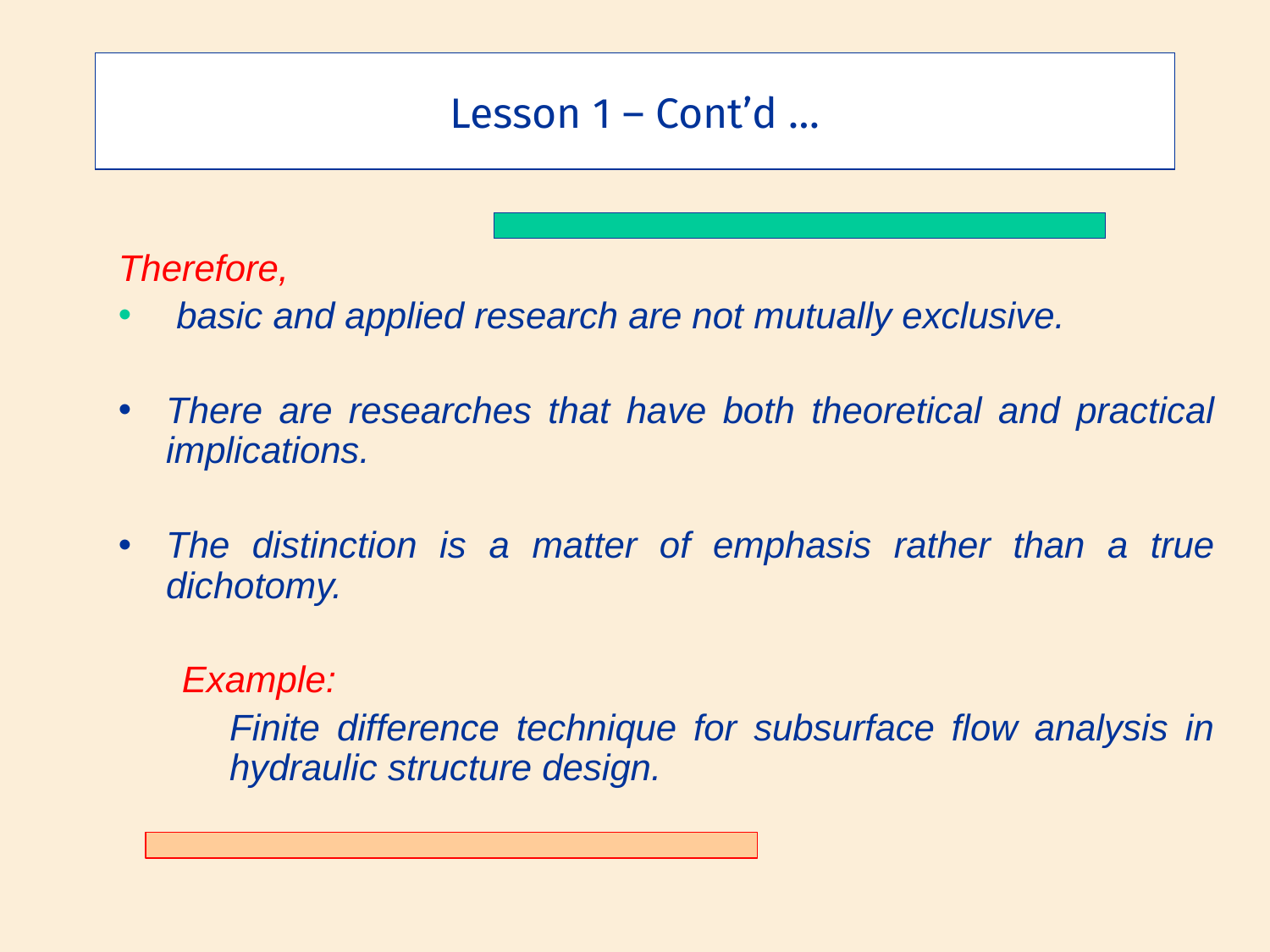

Lesson 1 – Cont’d …
Therefore,
 basic and applied research are not mutually exclusive.

There are researches that have both theoretical and practical implications.

The distinction is a matter of emphasis rather than a true dichotomy.

Example:
	Finite difference technique for subsurface flow analysis in hydraulic structure design.